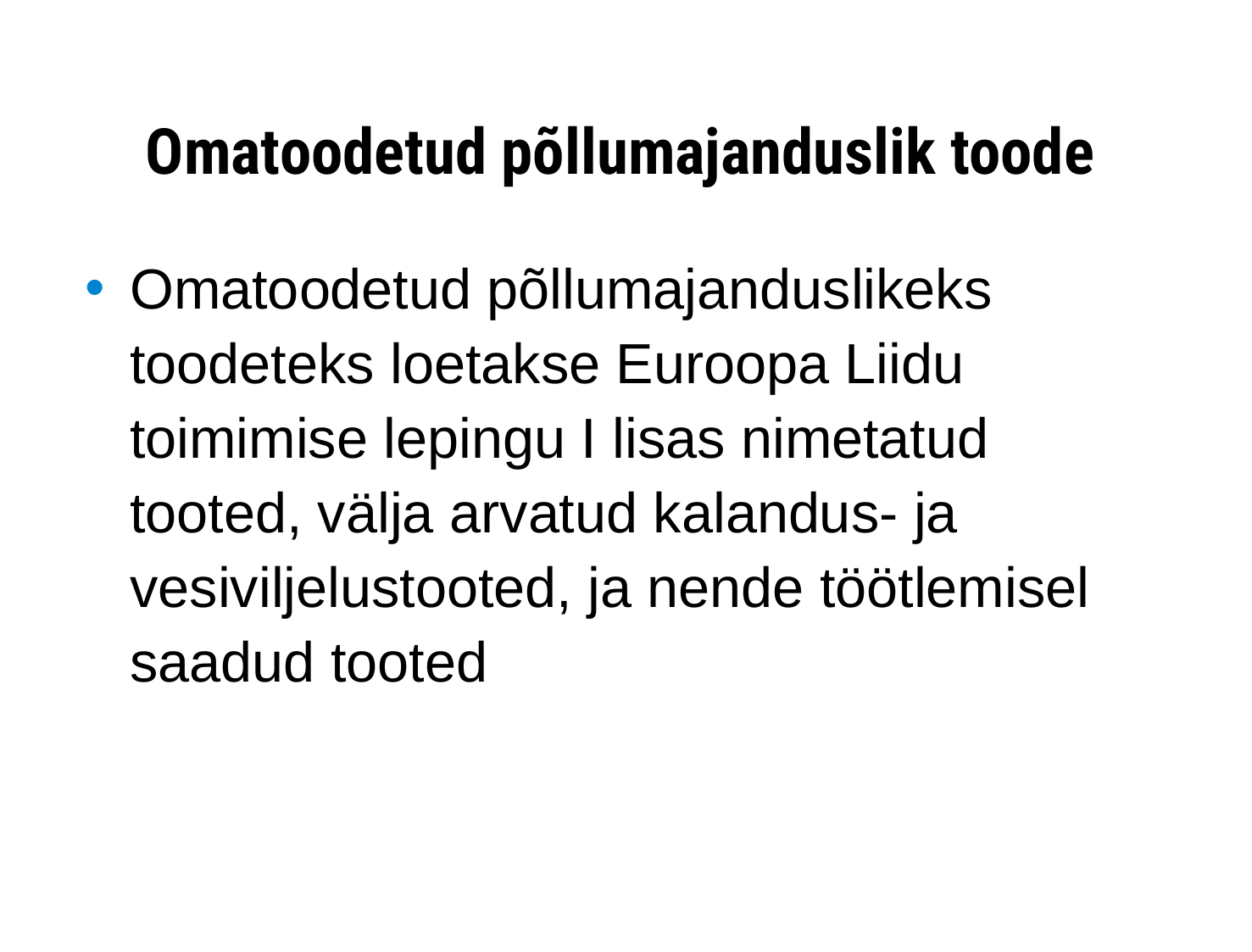

# Omatoodetud põllumajanduslik toode
Omatoodetud põllumajanduslikeks toodeteks loetakse Euroopa Liidu toimimise lepingu I lisas nimetatud tooted, välja arvatud kalandus- ja vesiviljelustooted, ja nende töötlemisel saadud tooted